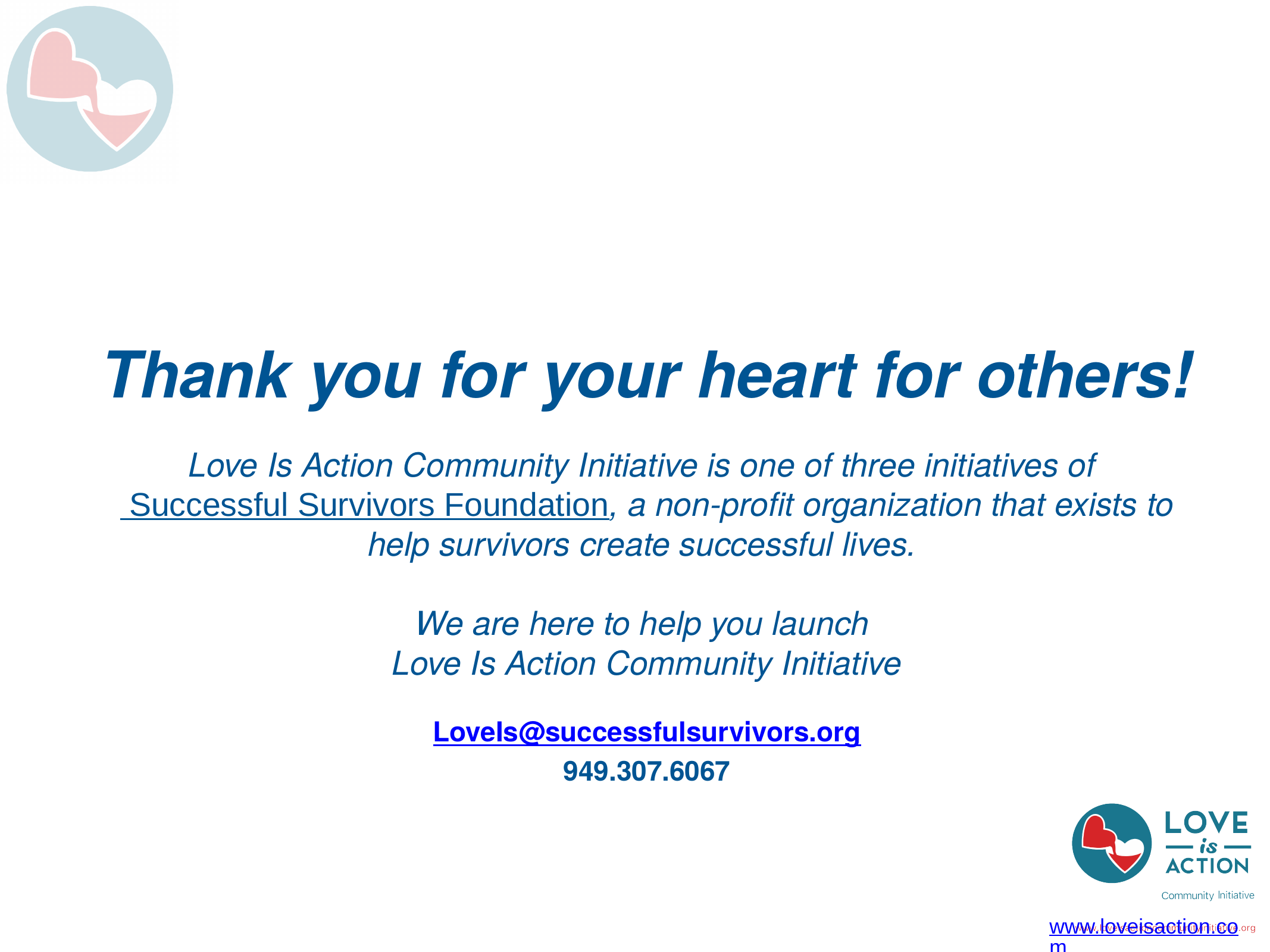

# Thank you for your heart for others!

Love Is Action Community Initiative is one of three initiatives of  Successful Survivors Foundation, a non-profit organization that exists to help survivors create successful lives.

We are here to help you launch
Love Is Action Community Initiative

LoveIs@successfulsurvivors.org
949.307.6067
www.loveisaction.com